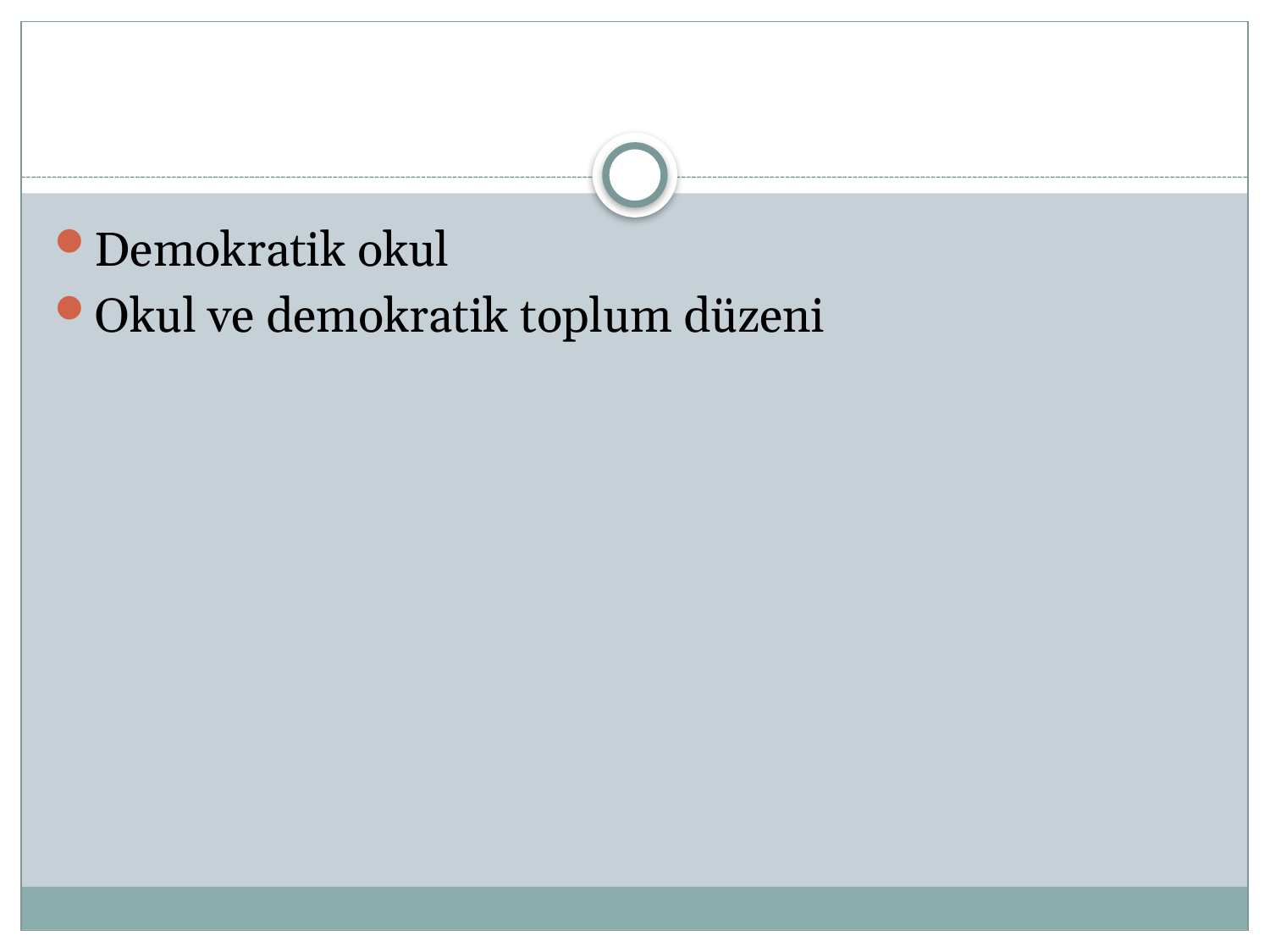

#
Demokratik okul
Okul ve demokratik toplum düzeni